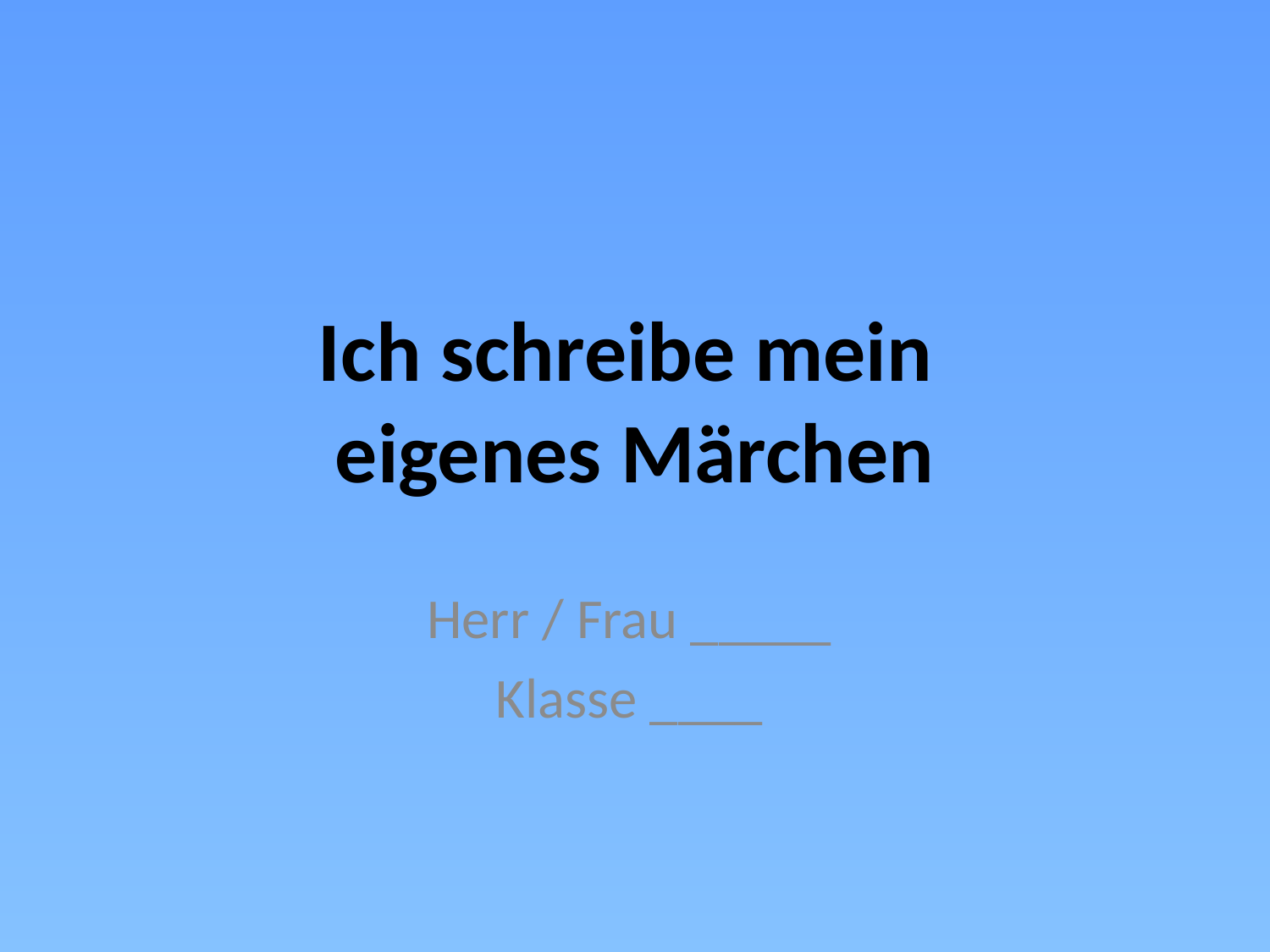

# Ich schreibe mein eigenes Märchen
Herr / Frau _____
Klasse ____